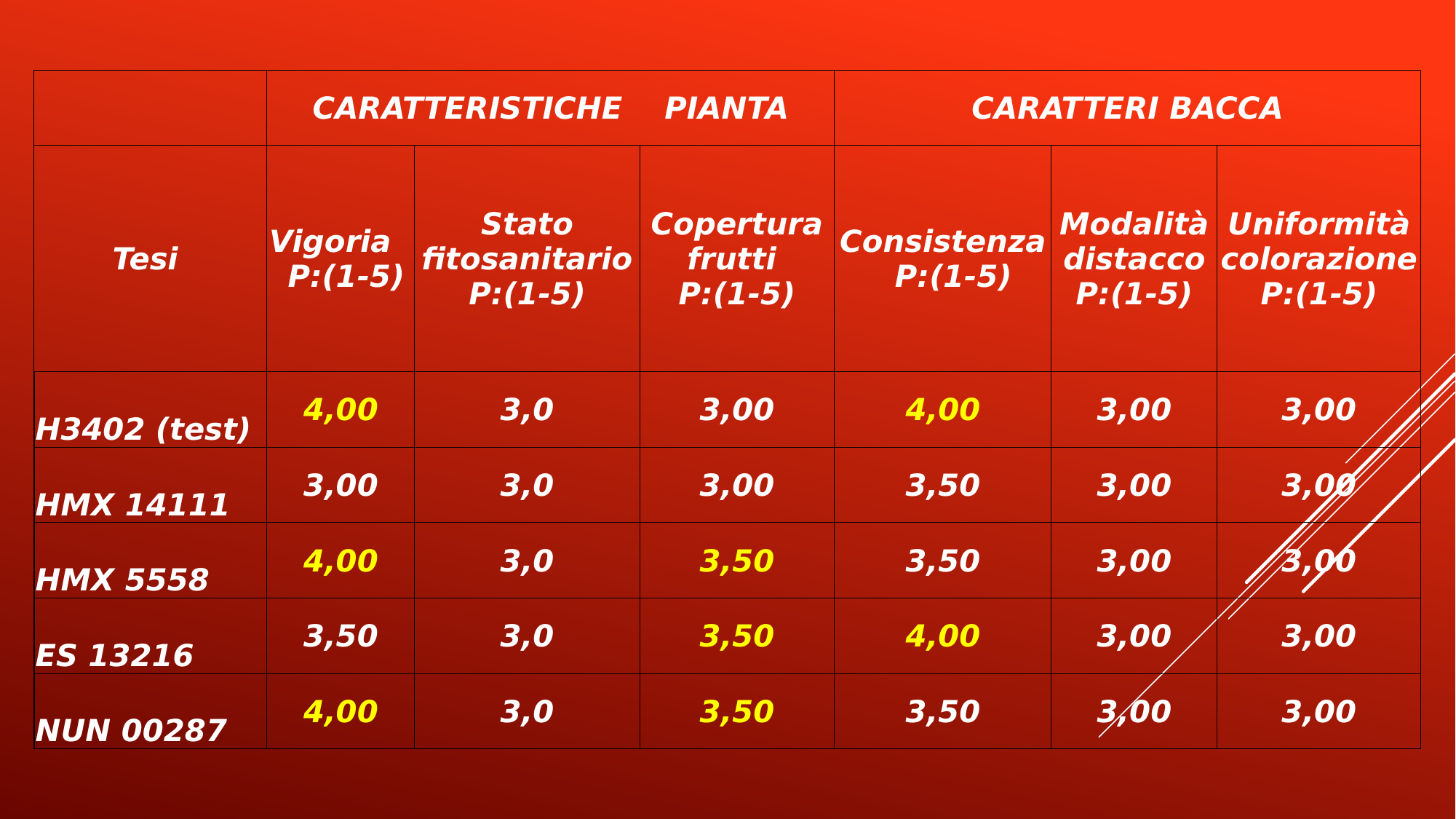

|  | CARATTERISTICHE PIANTA |  |  | CARATTERI BACCA |  |  |
| --- | --- | --- | --- | --- | --- | --- |
| Tesi | Vigoria P:(1-5) | Stato fitosanitario P:(1-5) | Copertura frutti P:(1-5) | Consistenza P:(1-5) | Modalità distacco P:(1-5) | Uniformità colorazione P:(1-5) |
| H3402 (test) | 4,00 | 3,0 | 3,00 | 4,00 | 3,00 | 3,00 |
| HMX 14111 | 3,00 | 3,0 | 3,00 | 3,50 | 3,00 | 3,00 |
| HMX 5558 | 4,00 | 3,0 | 3,50 | 3,50 | 3,00 | 3,00 |
| ES 13216 | 3,50 | 3,0 | 3,50 | 4,00 | 3,00 | 3,00 |
| NUN 00287 | 4,00 | 3,0 | 3,50 | 3,50 | 3,00 | 3,00 |